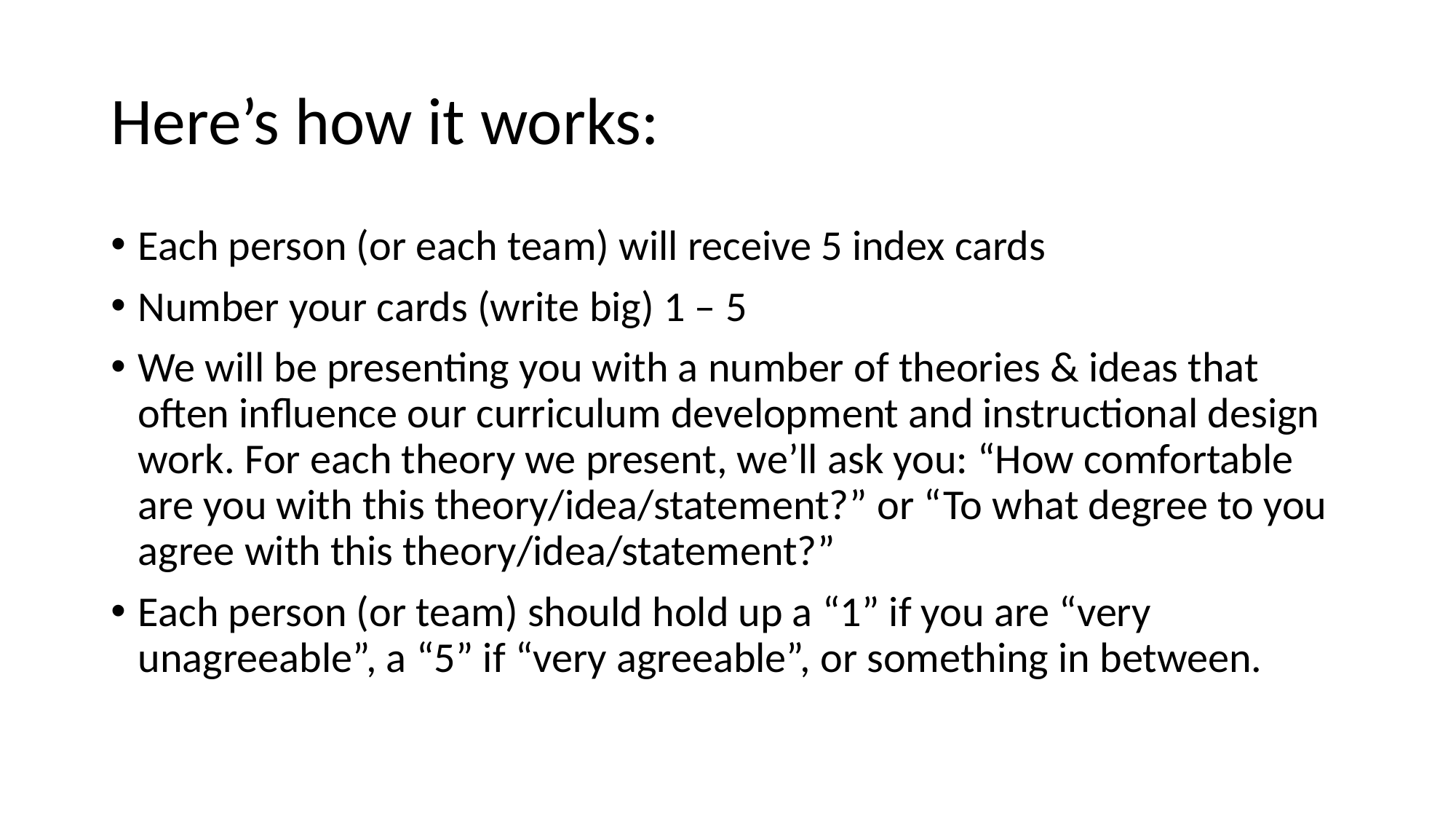

# Here’s how it works:
Each person (or each team) will receive 5 index cards
Number your cards (write big) 1 – 5
We will be presenting you with a number of theories & ideas that often influence our curriculum development and instructional design work. For each theory we present, we’ll ask you: “How comfortable are you with this theory/idea/statement?” or “To what degree to you agree with this theory/idea/statement?”
Each person (or team) should hold up a “1” if you are “very unagreeable”, a “5” if “very agreeable”, or something in between.